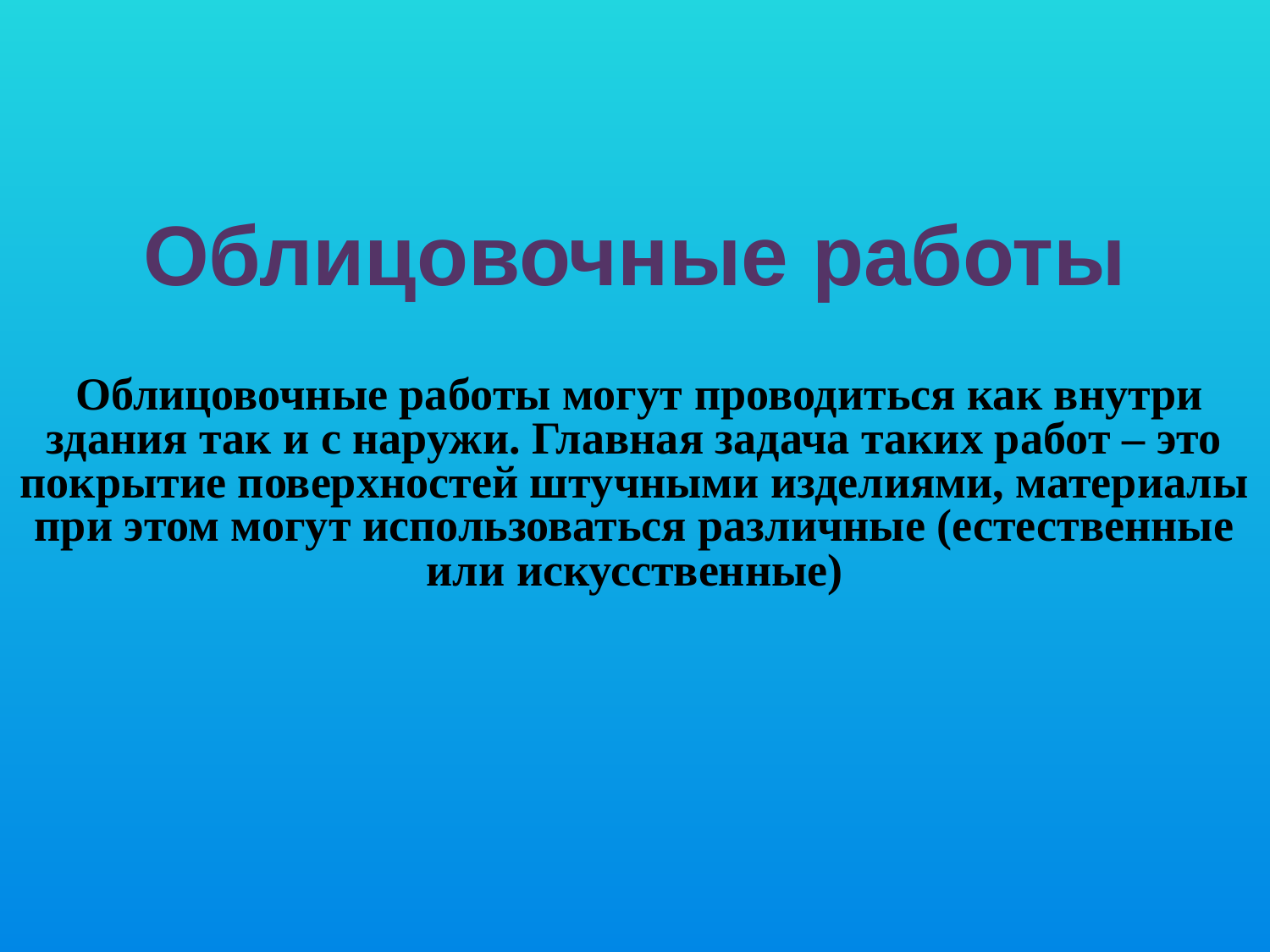

# Облицовочные работы
Облицовочные работы могут проводиться как внутри здания так и с наружи. Главная задача таких работ – это покрытие поверхностей штучными изделиями, материалы при этом могут использоваться различные (естественные или искусственные)